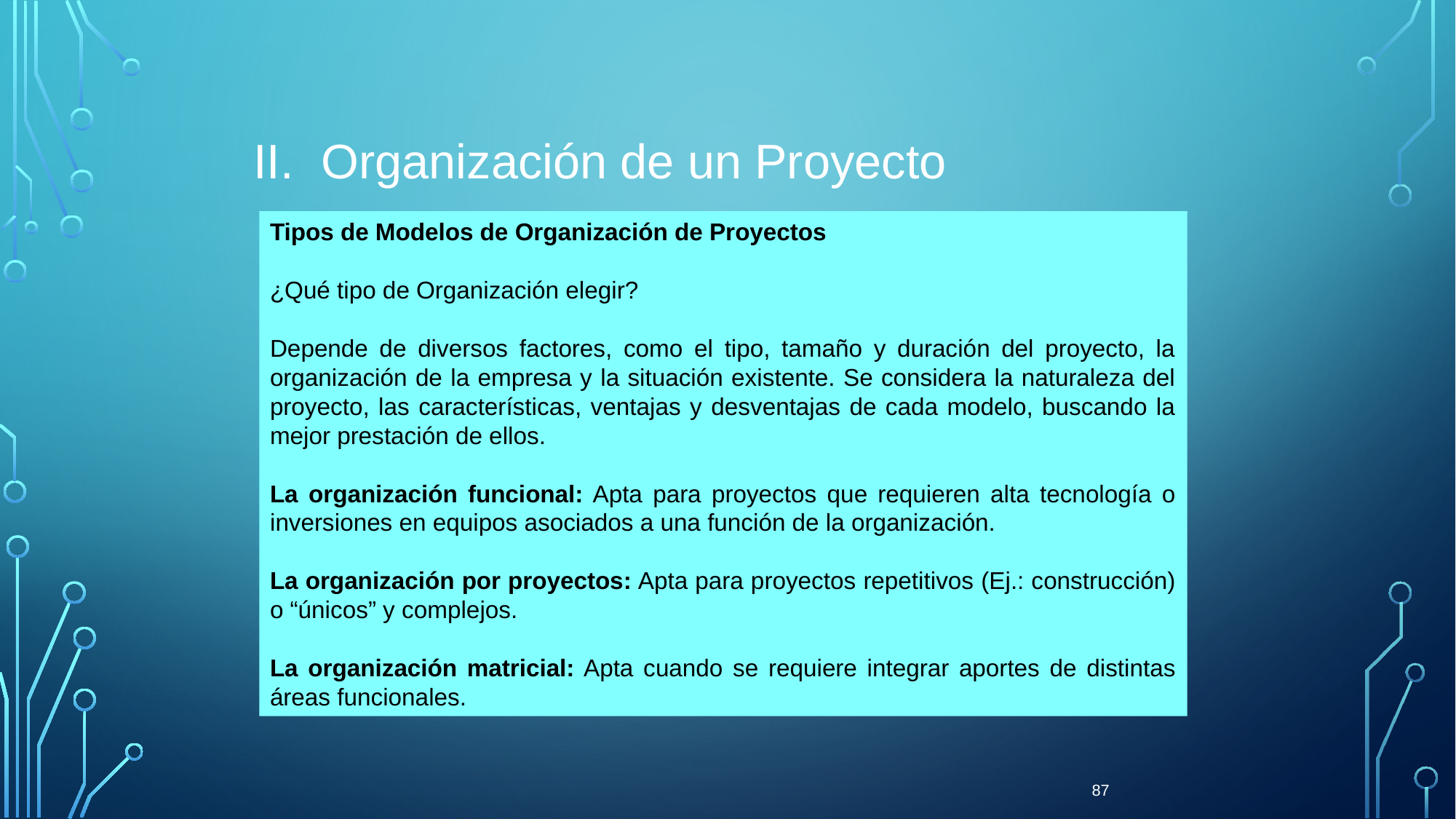

Organización de un Proyecto
Tipos de Modelos de Organización de Proyectos

¿Qué tipo de Organización elegir?

Depende de diversos factores, como el tipo, tamaño y duración del proyecto, la organización de la empresa y la situación existente. Se considera la naturaleza del proyecto, las características, ventajas y desventajas de cada modelo, buscando la mejor prestación de ellos.

La organización funcional: Apta para proyectos que requieren alta tecnología o inversiones en equipos asociados a una función de la organización.

La organización por proyectos: Apta para proyectos repetitivos (Ej.: construcción) o “únicos” y complejos.

La organización matricial: Apta cuando se requiere integrar aportes de distintas áreas funcionales.
87